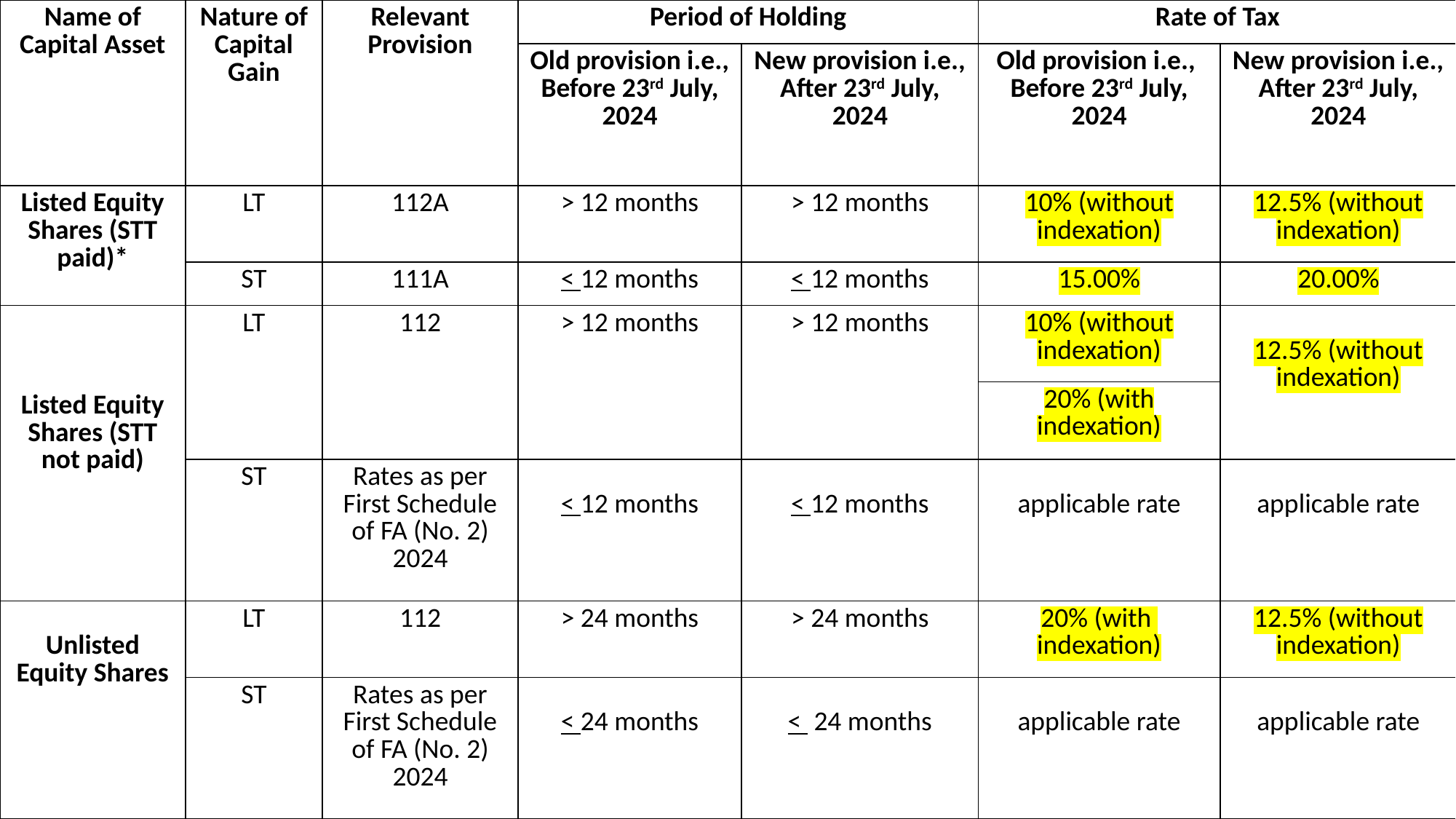

| Name of Capital Asset | Nature of Capital Gain | Relevant Provision | Period of Holding |  | Rate of Tax |  |
| --- | --- | --- | --- | --- | --- | --- |
|  |  |  | Old provision i.e., Before 23rd July, 2024 | New provision i.e., After 23rd July, 2024 | Old provision i.e., Before 23rd July, 2024 | New provision i.e., After 23rd July, 2024 |
| Listed Equity Shares (STT paid)\* | LT | 112A | > 12 months | > 12 months | 10% (without indexation) | 12.5% (without indexation) |
|  | ST | 111A | < 12 months | < 12 months | 15.00% | 20.00% |
| Listed Equity Shares (STT not paid) | LT | 112 | > 12 months | > 12 months | 10% (without indexation) | 12.5% (without indexation) |
|  |  |  |  |  | 20% (with indexation) | 12.5% (without indexation) |
|  | ST | Rates as per First Schedule of FA (No. 2) 2024 | < 12 months | < 12 months | applicable rate | applicable rate |
| Unlisted Equity Shares | LT | 112 | > 24 months | > 24 months | 20% (with indexation) | 12.5% (without indexation) |
|  | ST | Rates as per First Schedule of FA (No. 2) 2024 | < 24 months | < 24 months | applicable rate | applicable rate |